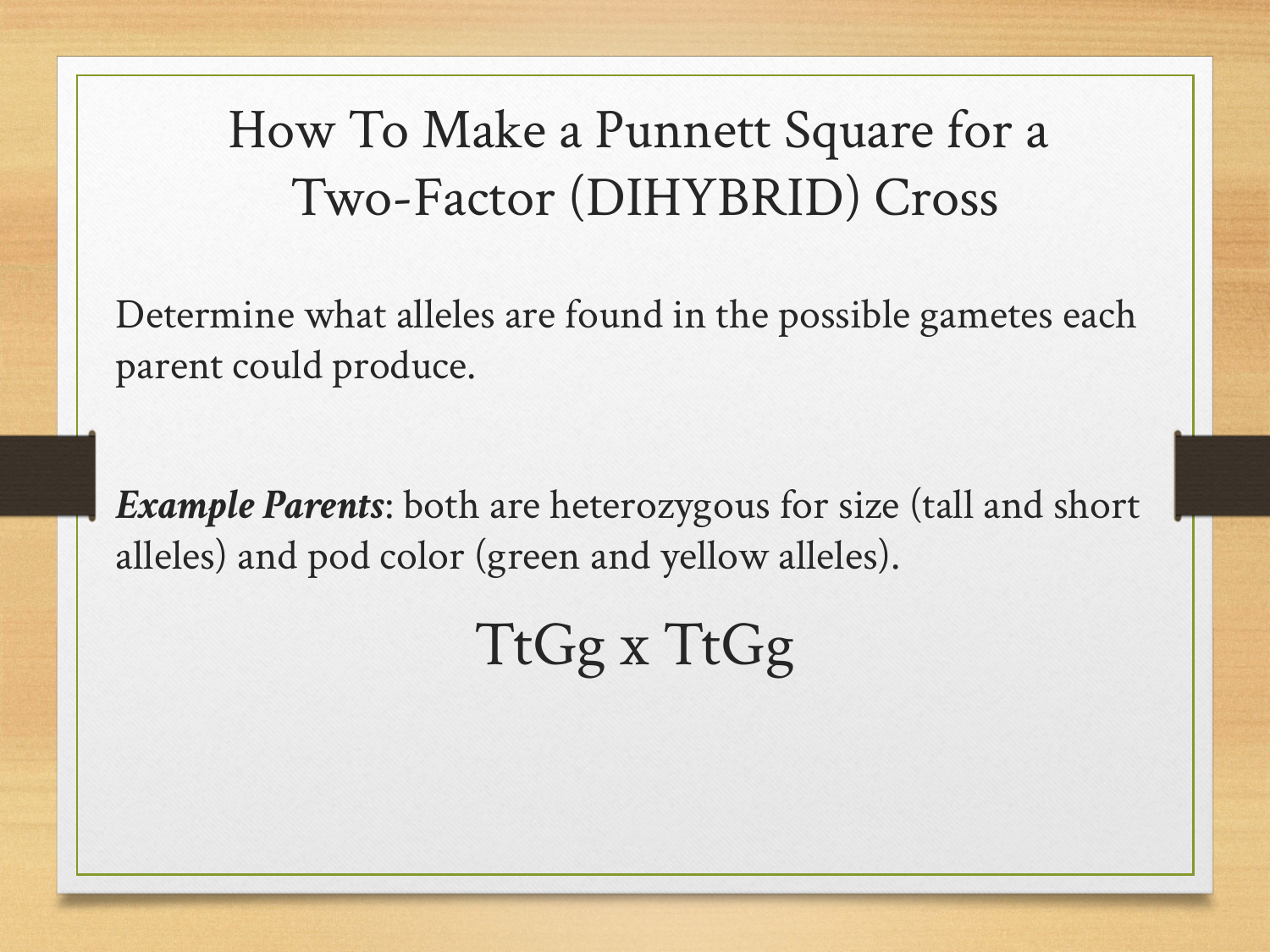

# How To Make a Punnett Square for a Two-Factor (DIHYBRID) Cross

	Determine what alleles are found in the possible gametes each parent could produce.

	Example Parents: both are heterozygous for size (tall and short alleles) and pod color (green and yellow alleles).
TtGg x TtGg